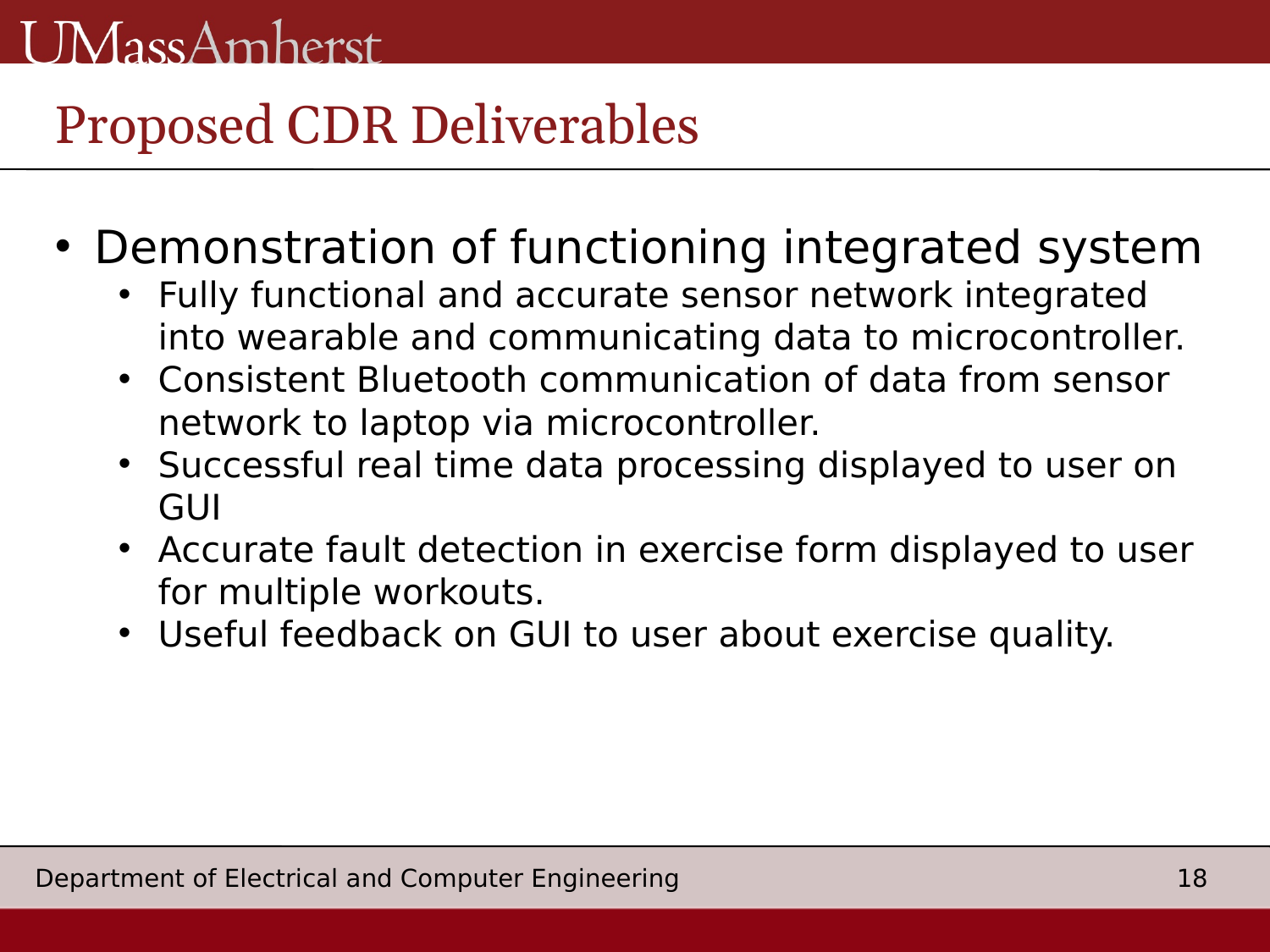

Proposed CDR Deliverables
Demonstration of functioning integrated system
Fully functional and accurate sensor network integrated into wearable and communicating data to microcontroller.
Consistent Bluetooth communication of data from sensor network to laptop via microcontroller.
Successful real time data processing displayed to user on GUI
Accurate fault detection in exercise form displayed to user for multiple workouts.
Useful feedback on GUI to user about exercise quality.